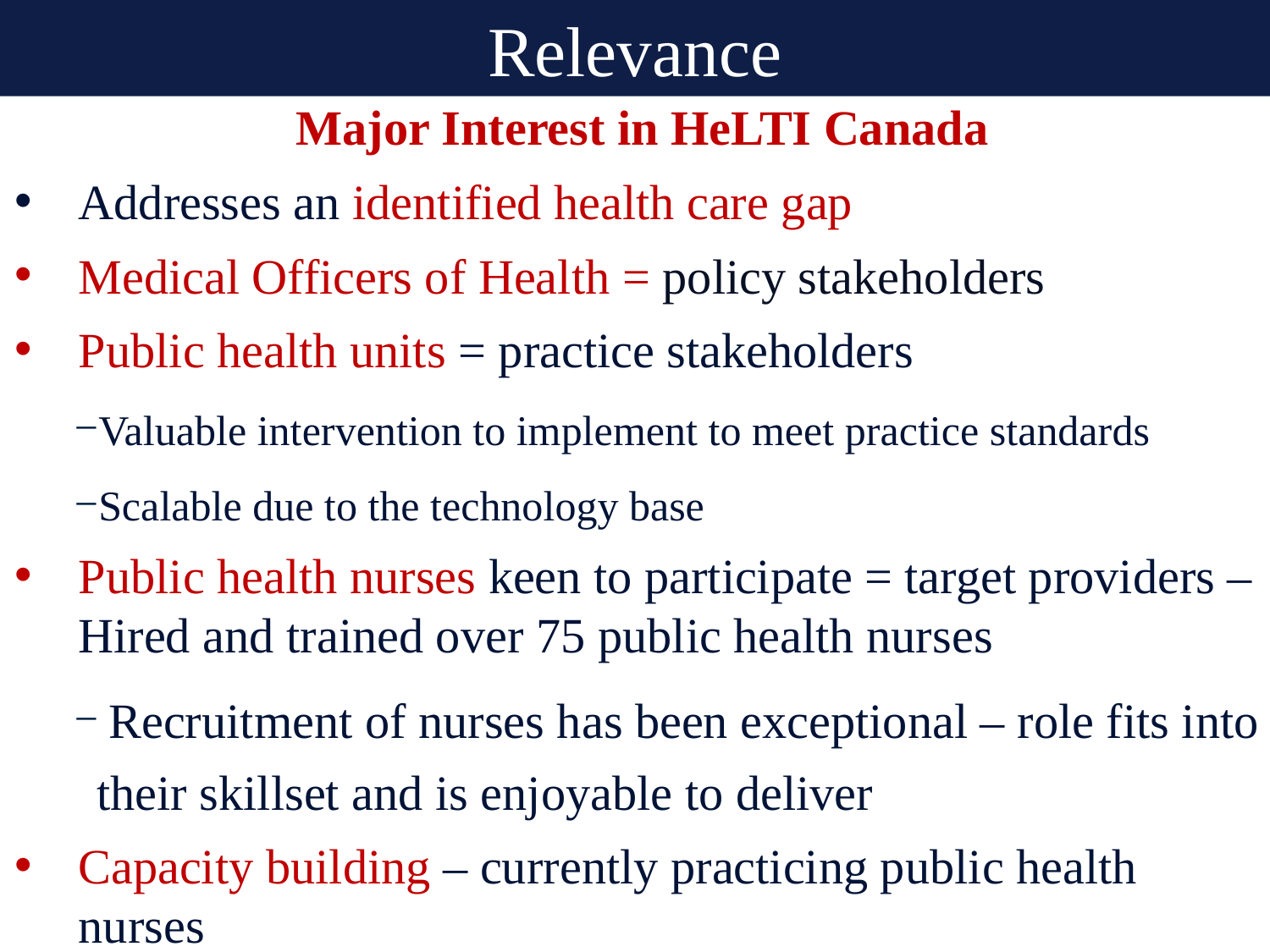

# Relevance
Major Interest in HeLTI Canada
Addresses an identified health care gap
Medical Officers of Health = policy stakeholders
Public health units = practice stakeholders
Valuable intervention to implement to meet practice standards
Scalable due to the technology base
Public health nurses keen to participate = target providers – Hired and trained over 75 public health nurses
 Recruitment of nurses has been exceptional – role fits into their skillset and is enjoyable to deliver
Capacity building – currently practicing public health nurses